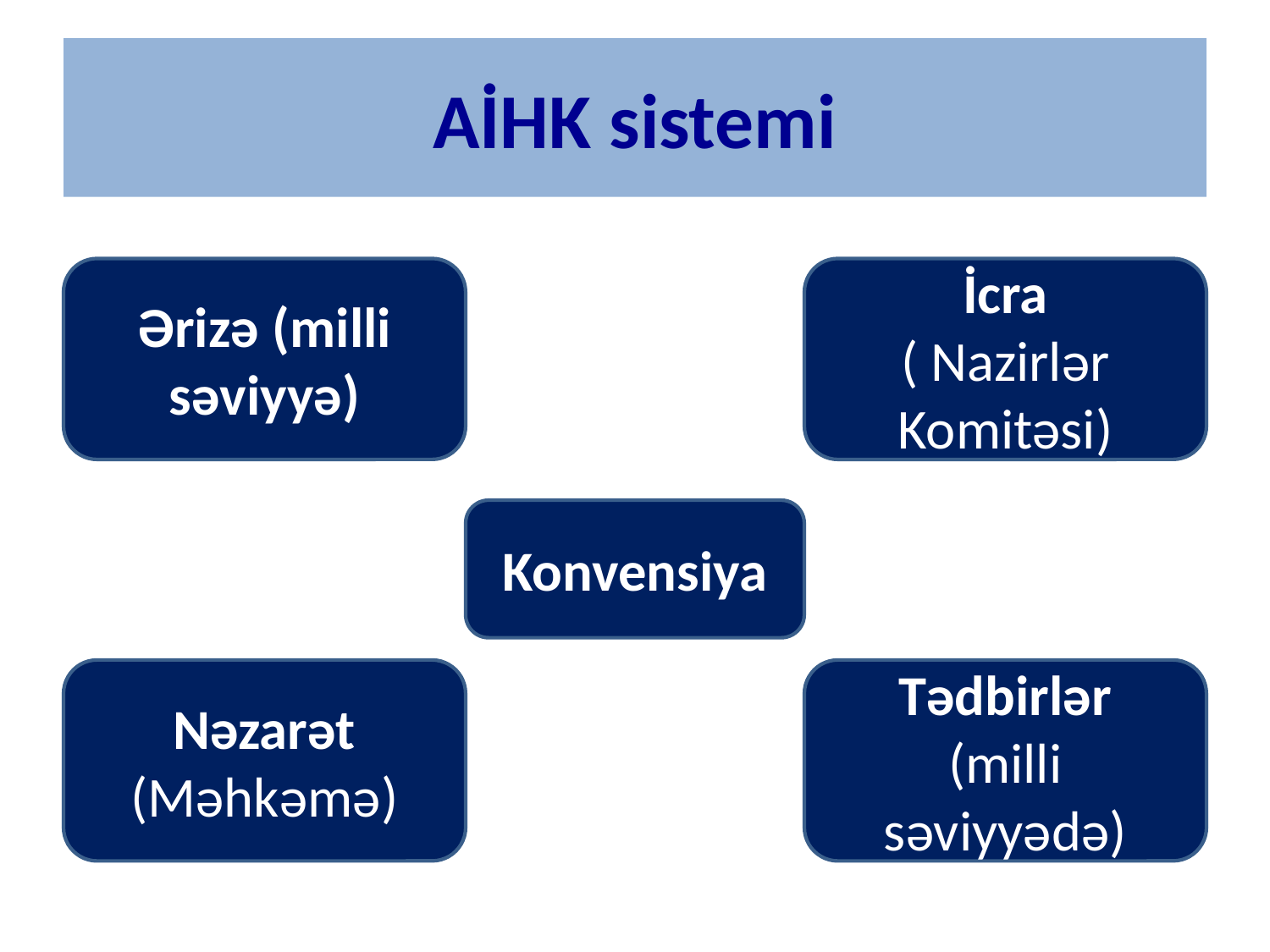

# AİHK sistemi

Ərizə (milli səviyyə)
İcra
( Nazirlər Komitəsi)
Konvensiya
Nəzarət
(Məhkəmə)
Tədbirlər
(milli səviyyədə)